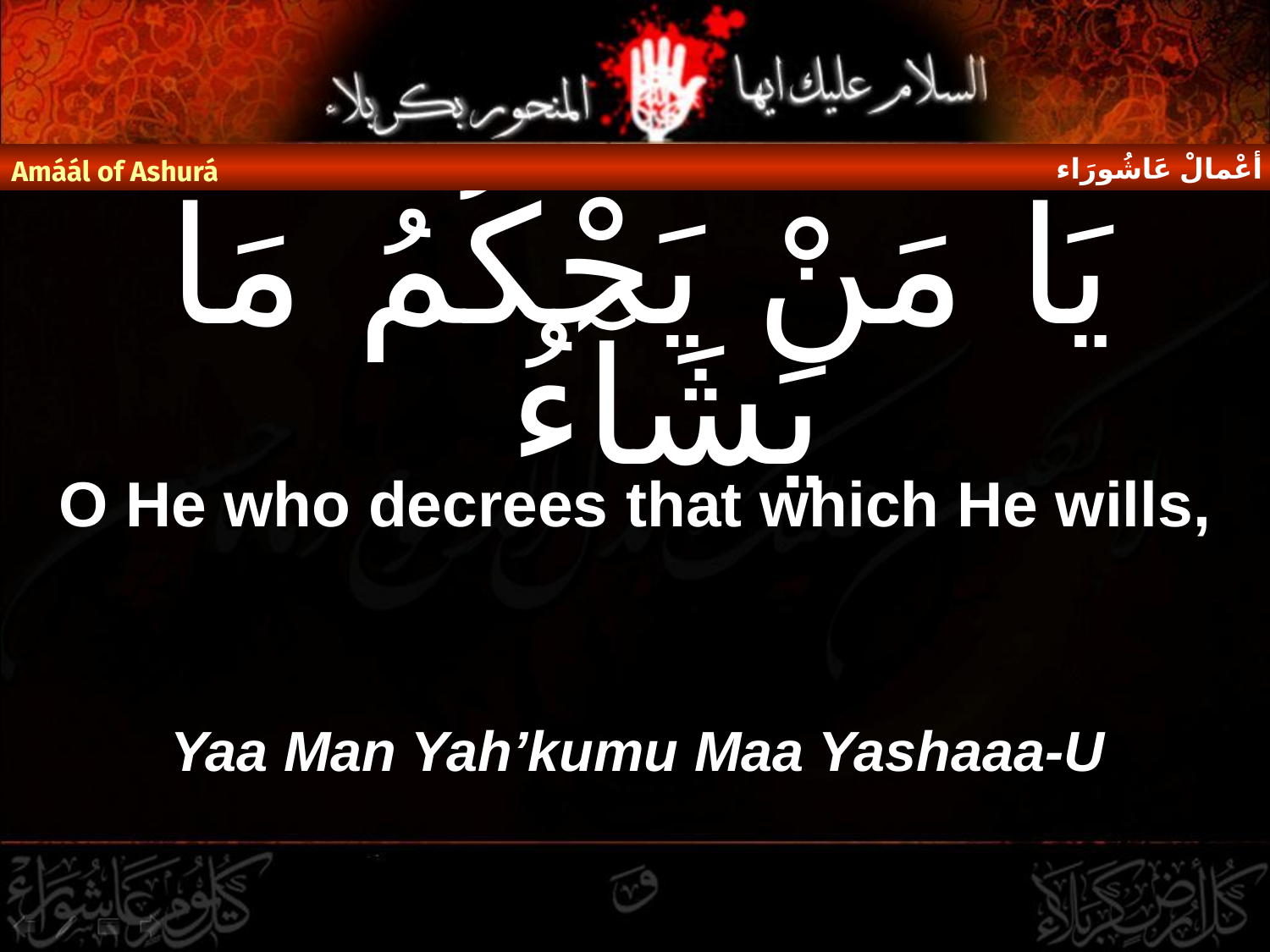

أعْمالْ عَاشُورَاء
Amáál of Ashurá
# يَا مَنْ يَحْكُمُ مَا يَشَآءُ
O He who decrees that which He wills,
Yaa Man Yah’kumu Maa Yashaaa-U